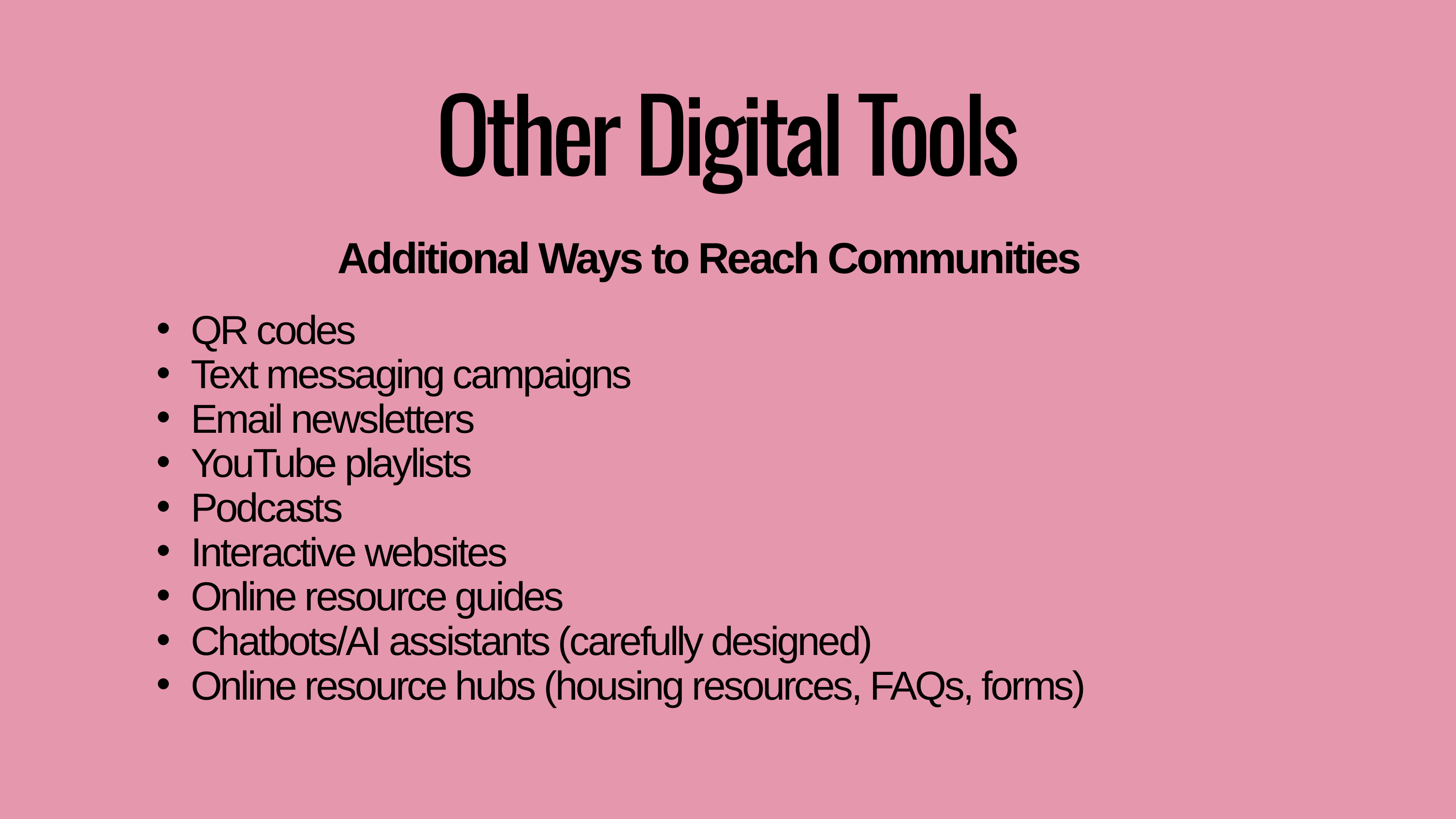

Other Digital Tools
Additional Ways to Reach Communities
QR codes
Text messaging campaigns
Email newsletters
YouTube playlists
Podcasts
Interactive websites
Online resource guides
Chatbots/AI assistants (carefully designed)
Online resource hubs (housing resources, FAQs, forms)